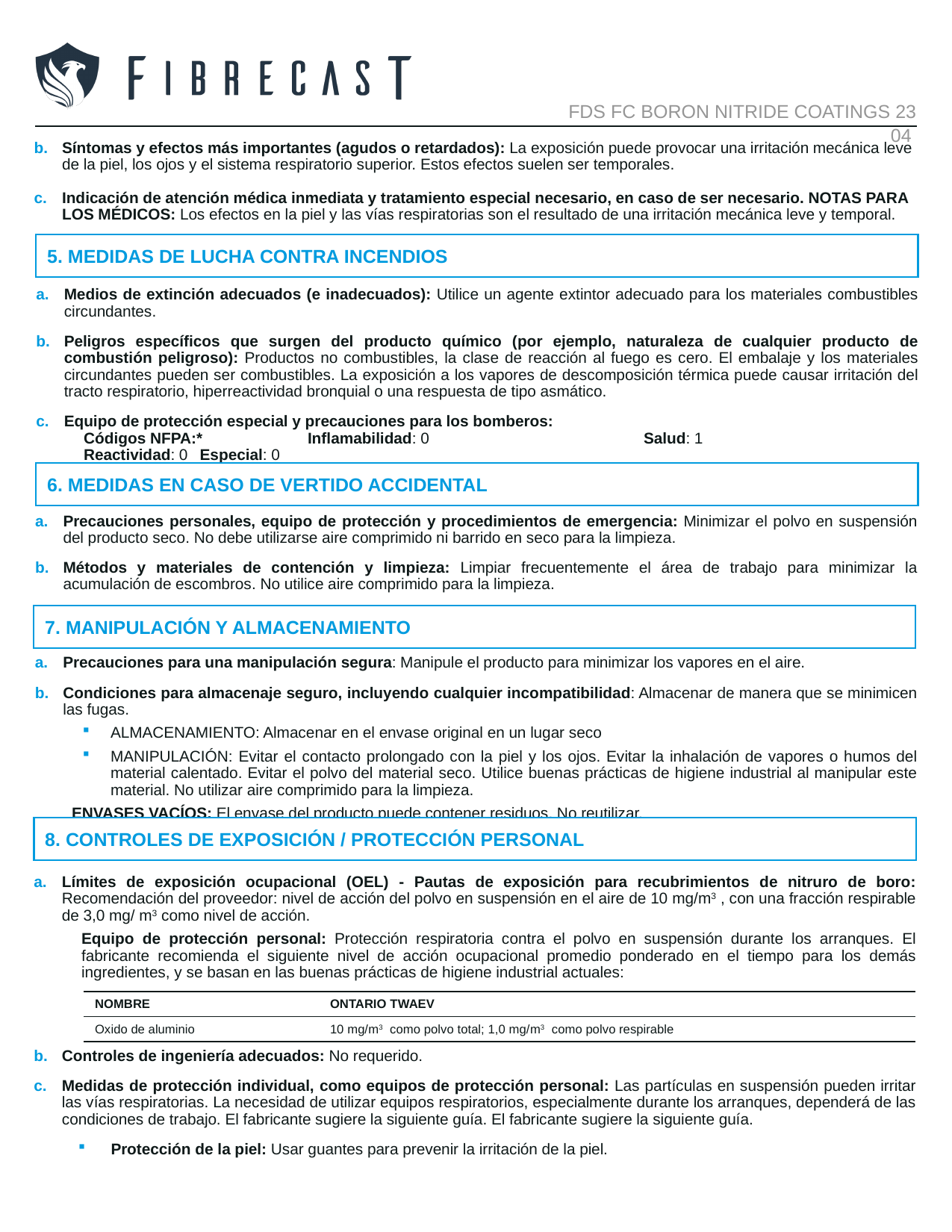

​

 FDS FC BORON NITRIDE COATINGS 23 04

Síntomas y efectos más importantes (agudos o retardados): La exposición puede provocar una irritación mecánica leve de la piel, los ojos y el sistema respiratorio superior. Estos efectos suelen ser temporales.

Indicación de atención médica inmediata y tratamiento especial necesario, en caso de ser necesario. NOTAS PARA LOS MÉDICOS: Los efectos en la piel y las vías respiratorias son el resultado de una irritación mecánica leve y temporal.
5. MEDIDAS DE LUCHA CONTRA INCENDIOS
Medios de extinción adecuados (e inadecuados): Utilice un agente extintor adecuado para los materiales combustibles circundantes.
Peligros específicos que surgen del producto químico (por ejemplo, naturaleza de cualquier producto de combustión peligroso): Productos no combustibles, la clase de reacción al fuego es cero. El embalaje y los materiales circundantes pueden ser combustibles. La exposición a los vapores de descomposición térmica puede causar irritación del tracto respiratorio, hiperreactividad bronquial o una respuesta de tipo asmático.
Equipo de protección especial y precauciones para los bomberos:
Códigos NFPA:*  	Inflamabilidad: 0		Salud: 1 		Reactividad: 0	 Especial: 0
*Lo contrario de las calificaciones de WHMIS 2015
6. MEDIDAS EN CASO DE VERTIDO ACCIDENTAL
Precauciones personales, equipo de protección y procedimientos de emergencia: Minimizar el polvo en suspensión del producto seco. No debe utilizarse aire comprimido ni barrido en seco para la limpieza.
Métodos y materiales de contención y limpieza: Limpiar frecuentemente el área de trabajo para minimizar la acumulación de escombros. No utilice aire comprimido para la limpieza.
7. MANIPULACIÓN Y ALMACENAMIENTO
Precauciones para una manipulación segura: Manipule el producto para minimizar los vapores en el aire.
Condiciones para almacenaje seguro, incluyendo cualquier incompatibilidad: Almacenar de manera que se minimicen las fugas.
ALMACENAMIENTO: Almacenar en el envase original en un lugar seco
MANIPULACIÓN: Evitar el contacto prolongado con la piel y los ojos. Evitar la inhalación de vapores o humos del material calentado. Evitar el polvo del material seco. Utilice buenas prácticas de higiene industrial al manipular este material. No utilizar aire comprimido para la limpieza.
      ENVASES VACÍOS: El envase del producto puede contener residuos. No reutilizar.
8. CONTROLES DE EXPOSICIÓN / PROTECCIÓN PERSONAL
Límites de exposición ocupacional (OEL) - Pautas de exposición para recubrimientos de nitruro de boro: Recomendación del proveedor: nivel de acción del polvo en suspensión en el aire de 10 mg/m3 , con una fracción respirable de 3,0 mg/ m3 como nivel de acción.
Equipo de protección personal: Protección respiratoria contra el polvo en suspensión durante los arranques. El fabricante recomienda el siguiente nivel de acción ocupacional promedio ponderado en el tiempo para los demás ingredientes, y se basan en las buenas prácticas de higiene industrial actuales:

Controles de ingeniería adecuados: No requerido.
Medidas de protección individual, como equipos de protección personal: Las partículas en suspensión pueden irritar las vías respiratorias. La necesidad de utilizar equipos respiratorios, especialmente durante los arranques, dependerá de las condiciones de trabajo. El fabricante sugiere la siguiente guía. El fabricante sugiere la siguiente guía.
Protección de la piel: Usar guantes para prevenir la irritación de la piel.

| NOMBRE | ONTARIO TWAEV |
| --- | --- |
| Oxido de aluminio | 10 mg/m3 como polvo total; 1,0 mg/m3 como polvo respirable |